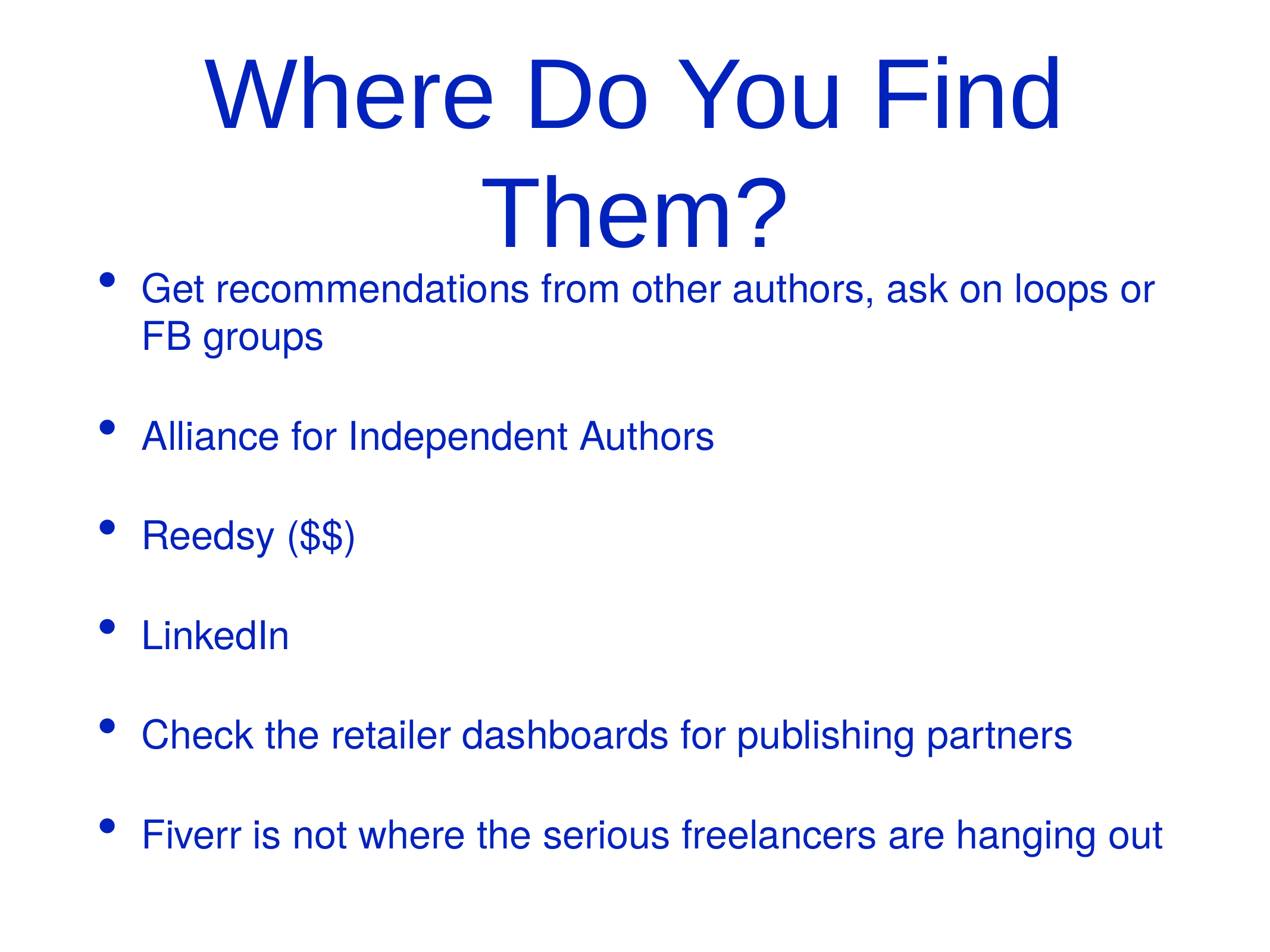

Get recommendations from other authors, ask on loops or FB groups
Alliance for Independent Authors
Reedsy ($$)
LinkedIn
Check the retailer dashboards for publishing partners
Fiverr is not where the serious freelancers are hanging out
Where Do You Find Them?